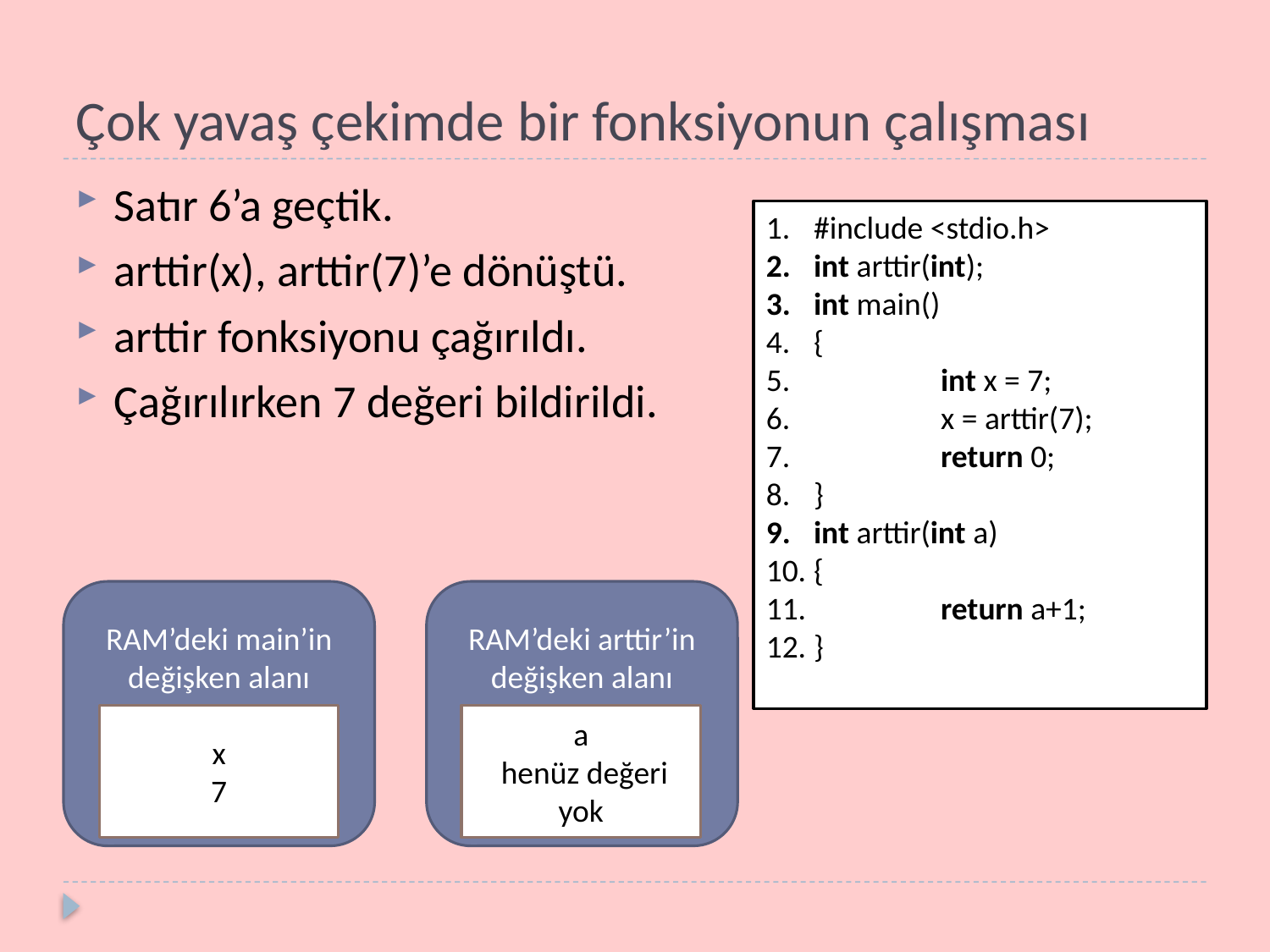

# Çok yavaş çekimde bir fonksiyonun çalışması
Satır 6’a geçtik.
arttir(x), arttir(7)’e dönüştü.
arttir fonksiyonu çağırıldı.
Çağırılırken 7 değeri bildirildi.
#include <stdio.h>
int arttir(int);
int main()
{
	int x = 7;
	x = arttir(7);
	return 0;
}
int arttir(int a)
{
	return a+1;
}

RAM’deki main’in değişken alanı

RAM’deki arttir’in değişken alanı

x
7
a
 henüz değeri yok